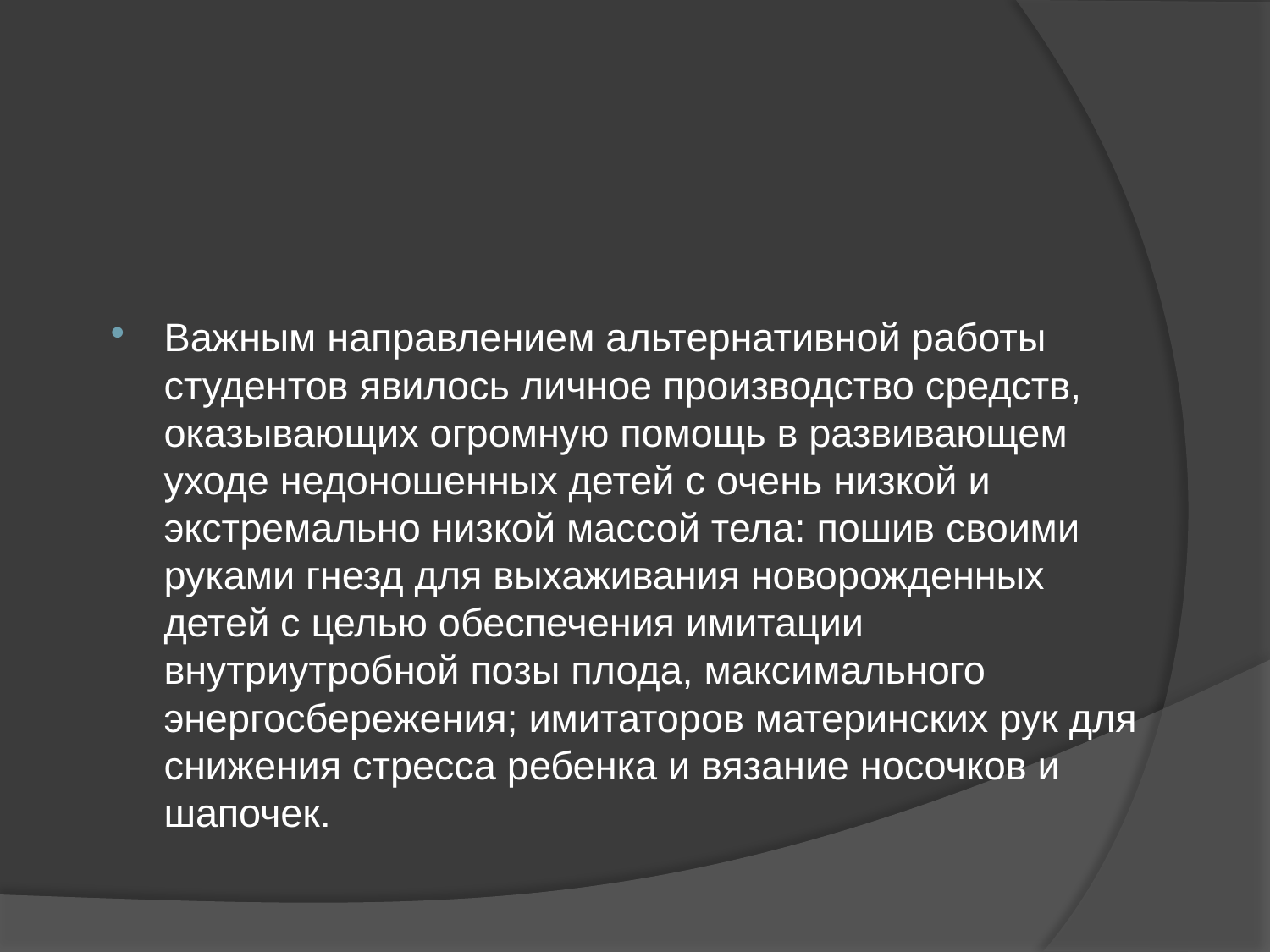

Важным направлением альтернативной работы студентов явилось личное производство средств, оказывающих огромную помощь в развивающем уходе недоношенных детей с очень низкой и экстремально низкой массой тела: пошив своими руками гнезд для выхаживания новорожденных детей с целью обеспечения имитации внутриутробной позы плода, максимального энергосбережения; имитаторов материнских рук для снижения стресса ребенка и вязание носочков и шапочек.